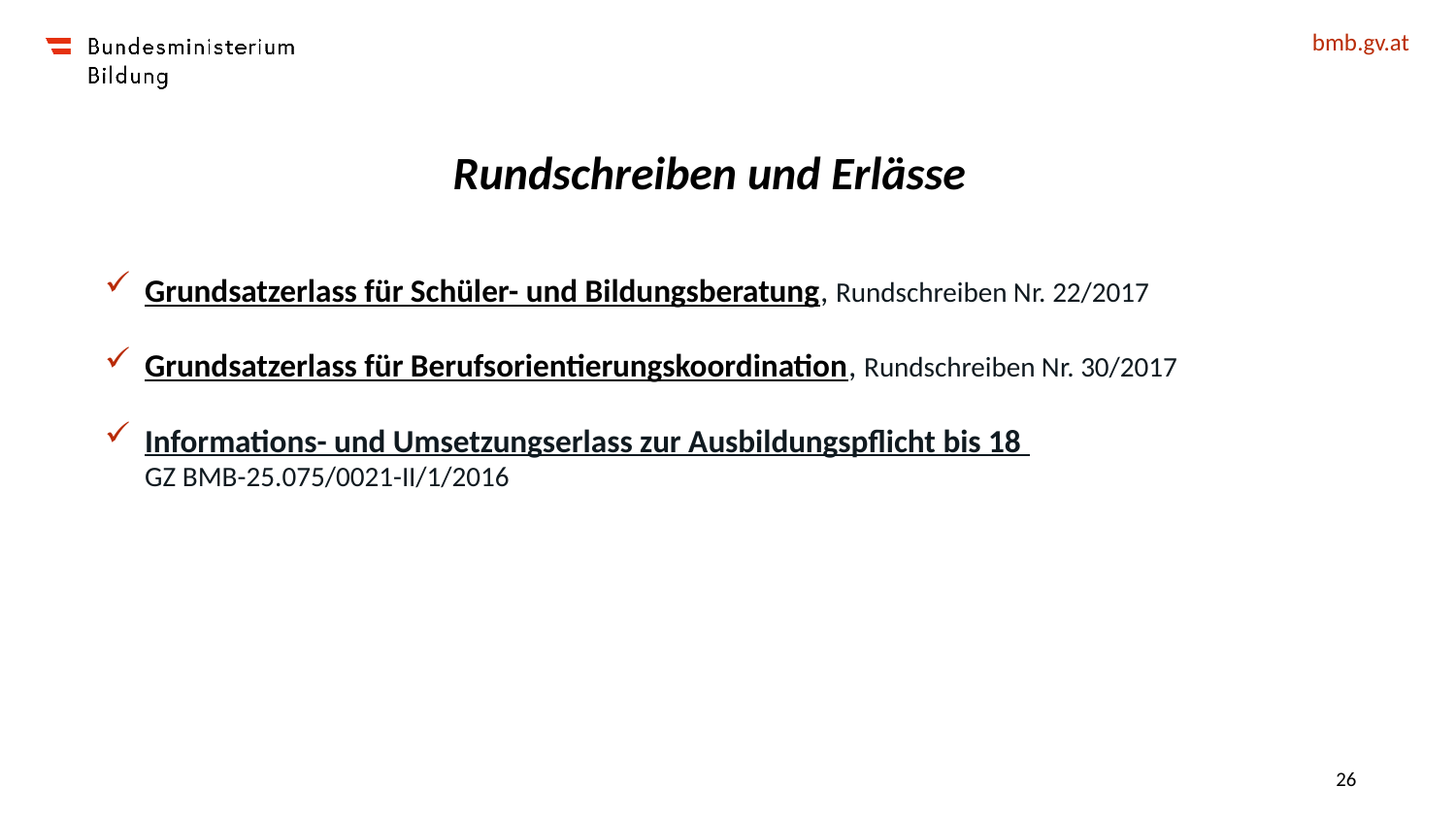

# Rundschreiben und Erlässe
Grundsatzerlass für Schüler- und Bildungsberatung, Rundschreiben Nr. 22/2017
Grundsatzerlass für Berufsorientierungskoordination, Rundschreiben Nr. 30/2017
Informations- und Umsetzungserlass zur Ausbildungspflicht bis 18
GZ BMB-25.075/0021-II/1/2016

26